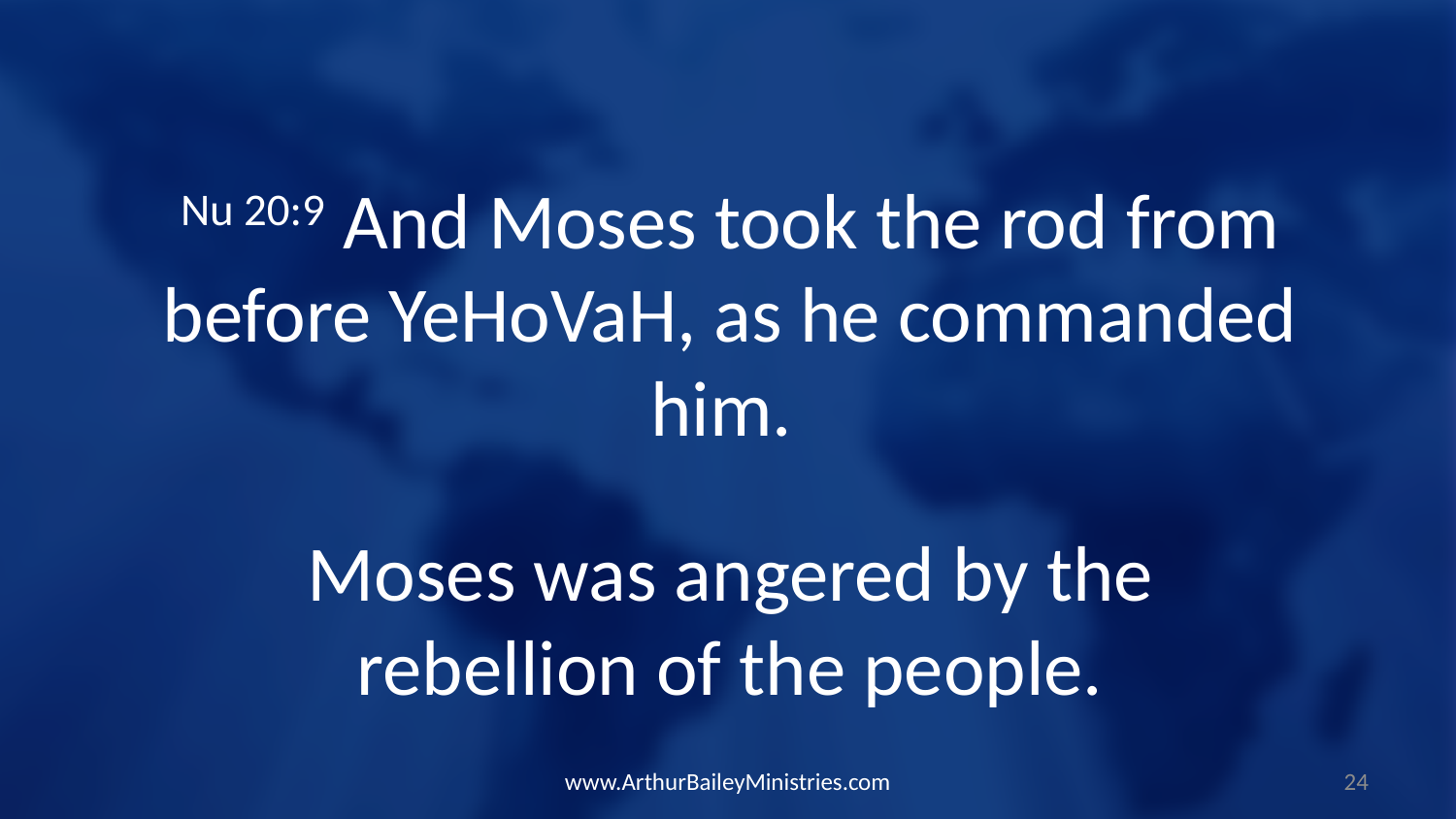

Nu 20:9 And Moses took the rod from before YeHoVaH, as he commanded him.

Moses was angered by the rebellion of the people.

www.ArthurBaileyMinistries.com
24